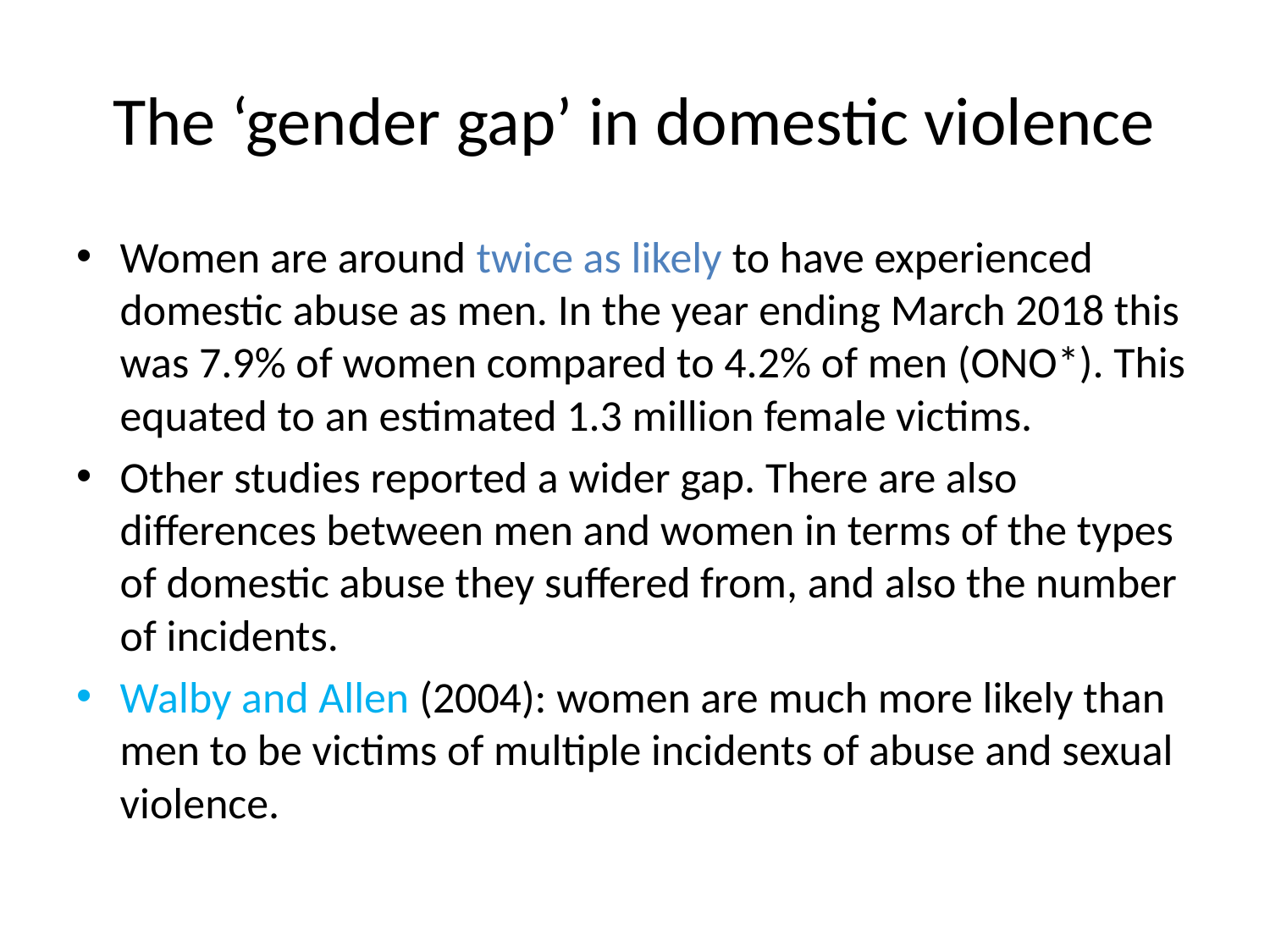

# The ‘gender gap’ in domestic violence
Women are around twice as likely to have experienced domestic abuse as men. In the year ending March 2018 this was 7.9% of women compared to 4.2% of men (ONO*). This equated to an estimated 1.3 million female victims.
Other studies reported a wider gap. There are also differences between men and women in terms of the types of domestic abuse they suffered from, and also the number of incidents.
Walby and Allen (2004): women are much more likely than men to be victims of multiple incidents of abuse and sexual violence.